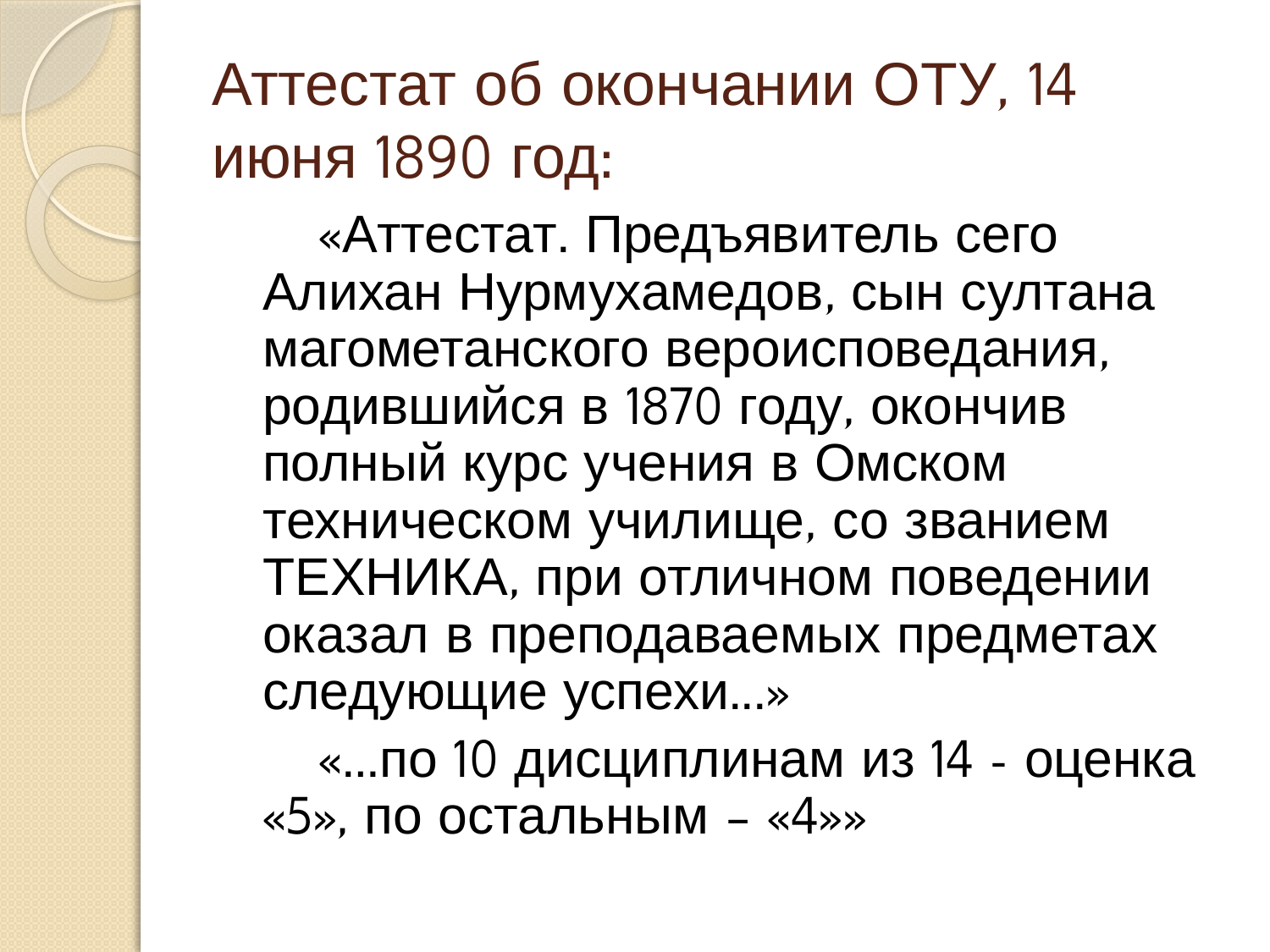

# Аттестат об окончании ОТУ, 14 июня 1890 год:
      «Аттестат. Предъявитель сего Алихан Нурмухамедов, сын султана магометанского вероисповедания, родившийся в 1870 году, окончив полный курс учения в Омском техническом училище, со званием ТЕХНИКА, при отличном поведении оказал в преподаваемых предметах следующие успехи...»
      «…по 10 дисциплинам из 14 - оценка «5», по остальным – «4»»